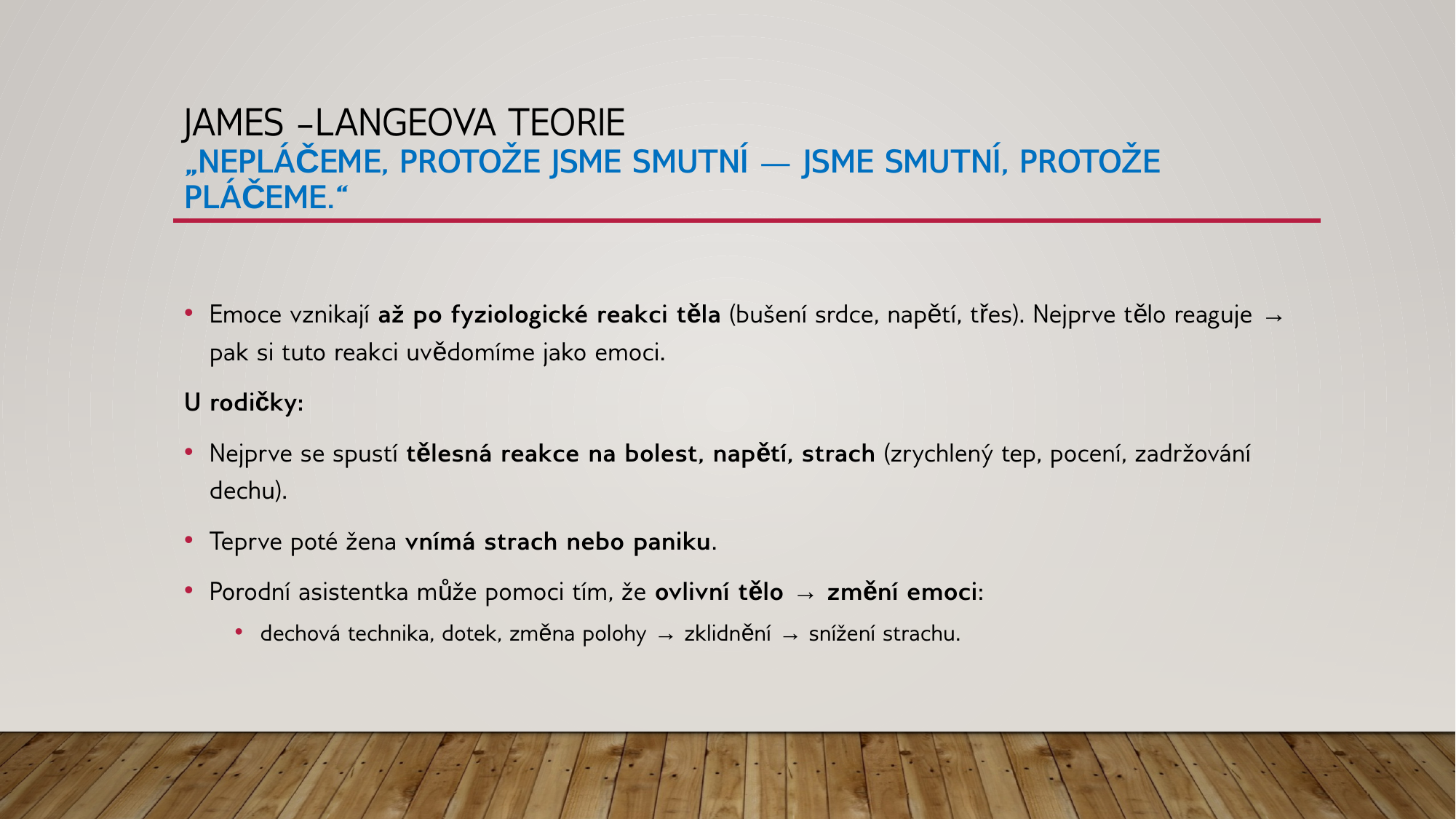

# James –Langeova teorie „Nepláčeme, protože jsme smutní — jsme smutní, protože pláčeme.“

Emoce vznikají až po fyziologické reakci těla (bušení srdce, napětí, třes). Nejprve tělo reaguje → pak si tuto reakci uvědomíme jako emoci.
U rodičky:
Nejprve se spustí tělesná reakce na bolest, napětí, strach (zrychlený tep, pocení, zadržování dechu).
Teprve poté žena vnímá strach nebo paniku.
Porodní asistentka může pomoci tím, že ovlivní tělo → změní emoci:
dechová technika, dotek, změna polohy → zklidnění → snížení strachu.